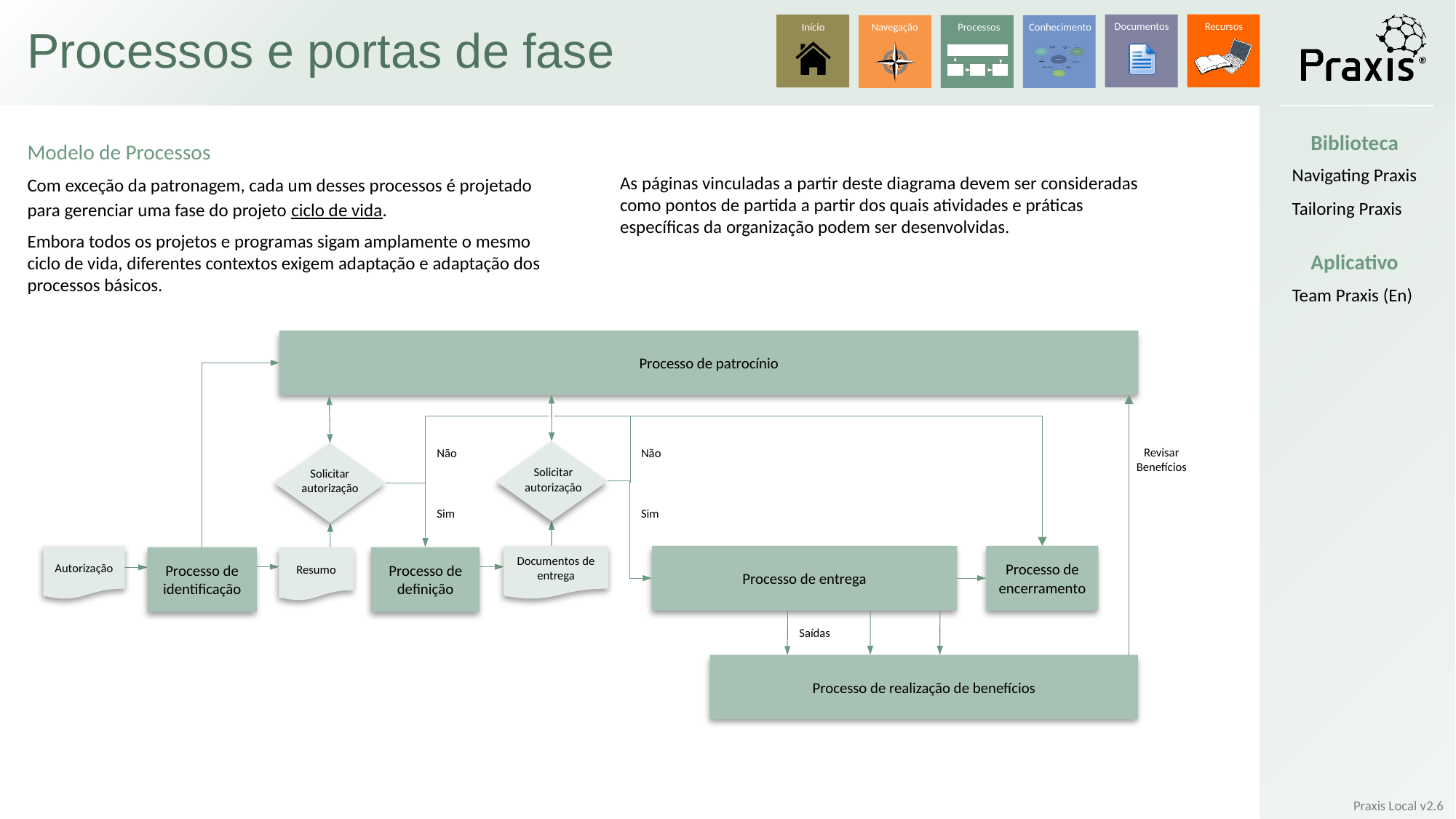

# Processos e portas de fase

Biblioteca
Modelo de Processos
Com exceção da patronagem, cada um desses processos é projetado para gerenciar uma fase do projeto ciclo de vida.
Embora todos os projetos e programas sigam amplamente o mesmo ciclo de vida, diferentes contextos exigem adaptação e adaptação dos processos básicos.

Navigating Praxis
As páginas vinculadas a partir deste diagrama devem ser consideradas como pontos de partida a partir dos quais atividades e práticas específicas da organização podem ser desenvolvidas.
Tailoring Praxis
Aplicativo
Team Praxis (En)
Processo de patrocínio

Revisar Benefícios
Não
Não

Solicitar autorização
Solicitar autorização
Sim
Sim
Autorização
Documentos de entrega
Processo de entrega
Processo de encerramento
Processo de identificação
Processo de definição
Resumo
Saídas
Processo de realização de benefícios